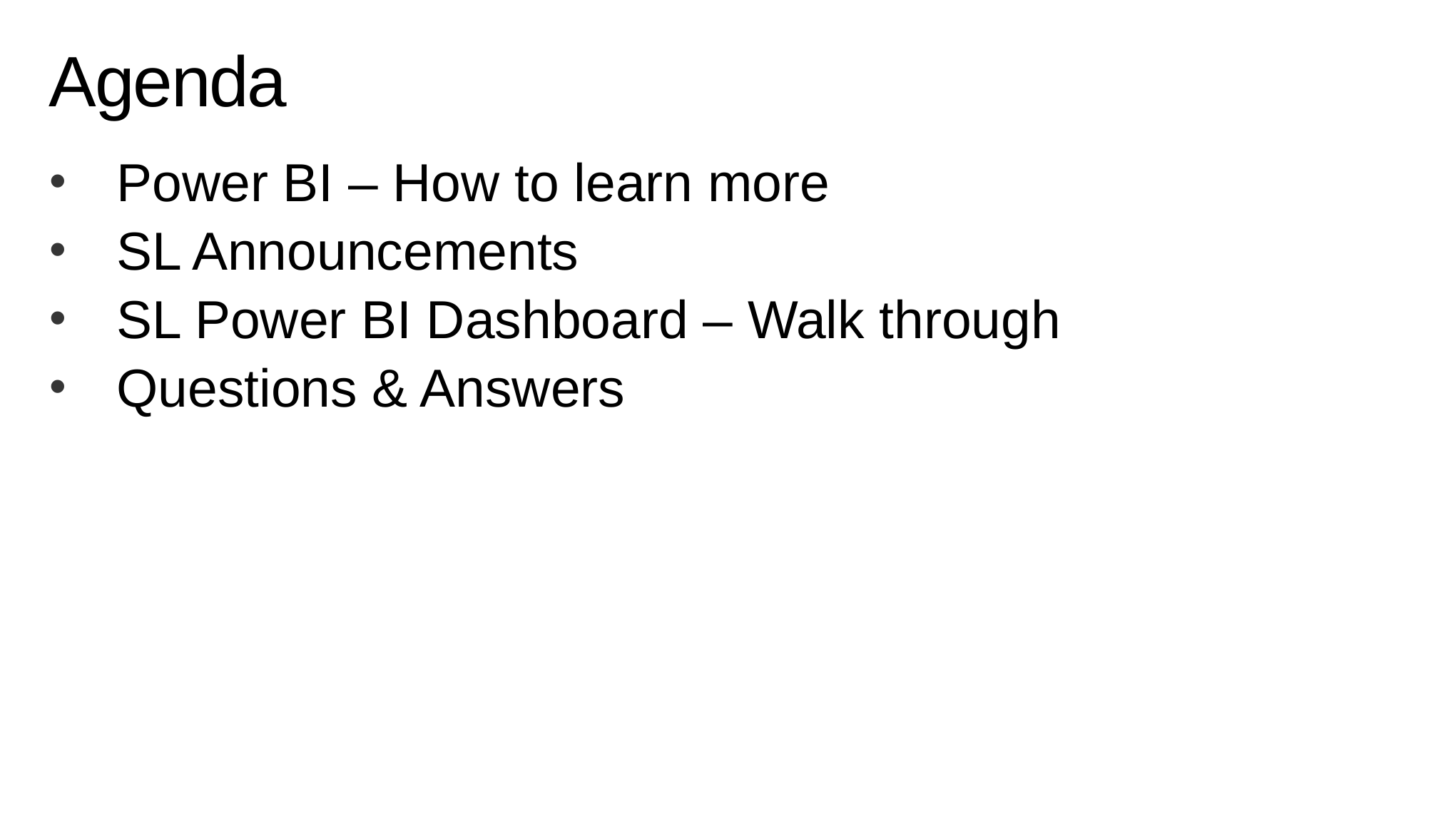

# Agenda
Power BI – How to learn more
SL Announcements
SL Power BI Dashboard – Walk through
Questions & Answers